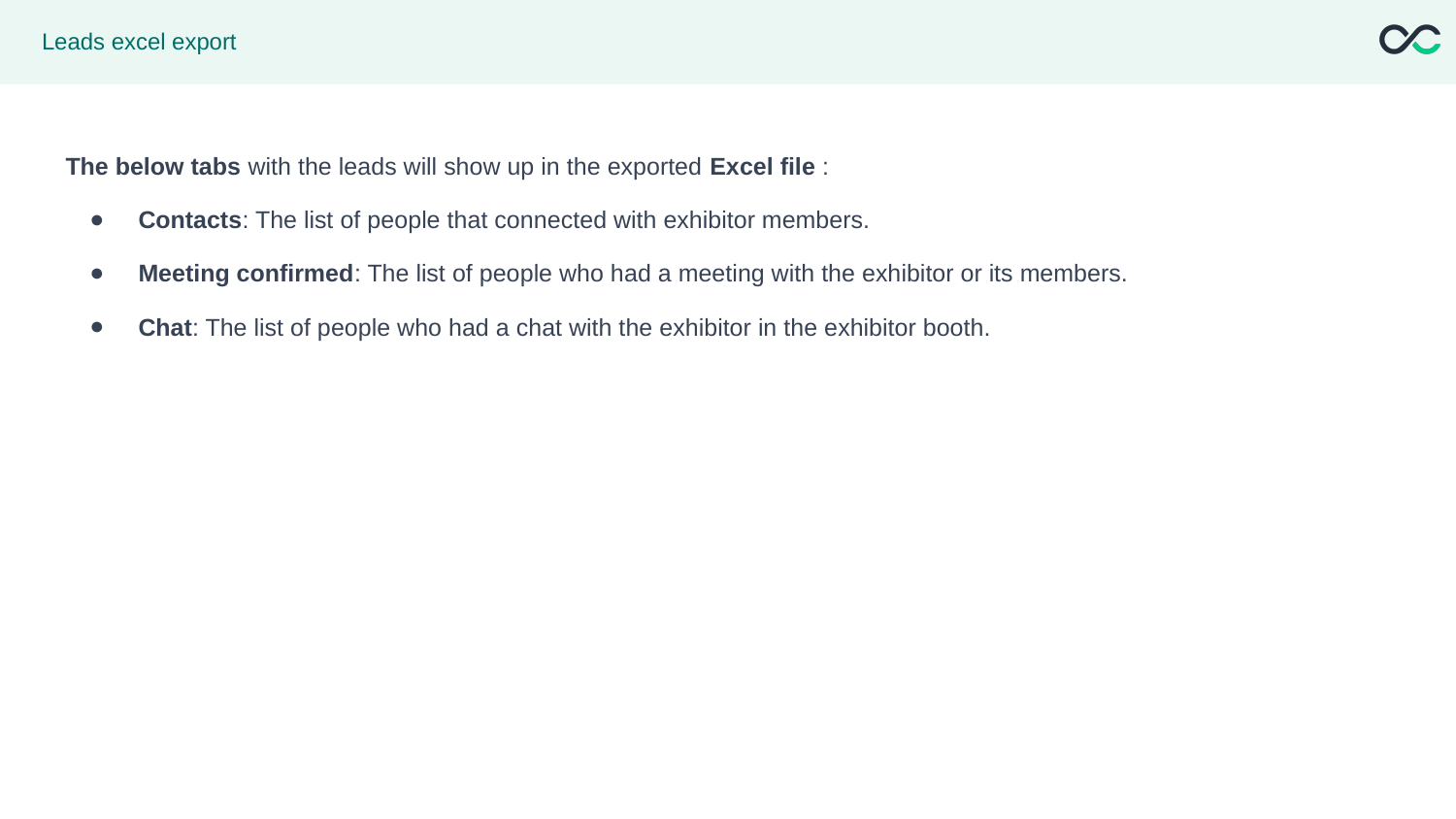

Leads excel export
The below tabs with the leads will show up in the exported Excel file :
Contacts: The list of people that connected with exhibitor members.
Meeting confirmed: The list of people who had a meeting with the exhibitor or its members.
Chat: The list of people who had a chat with the exhibitor in the exhibitor booth.